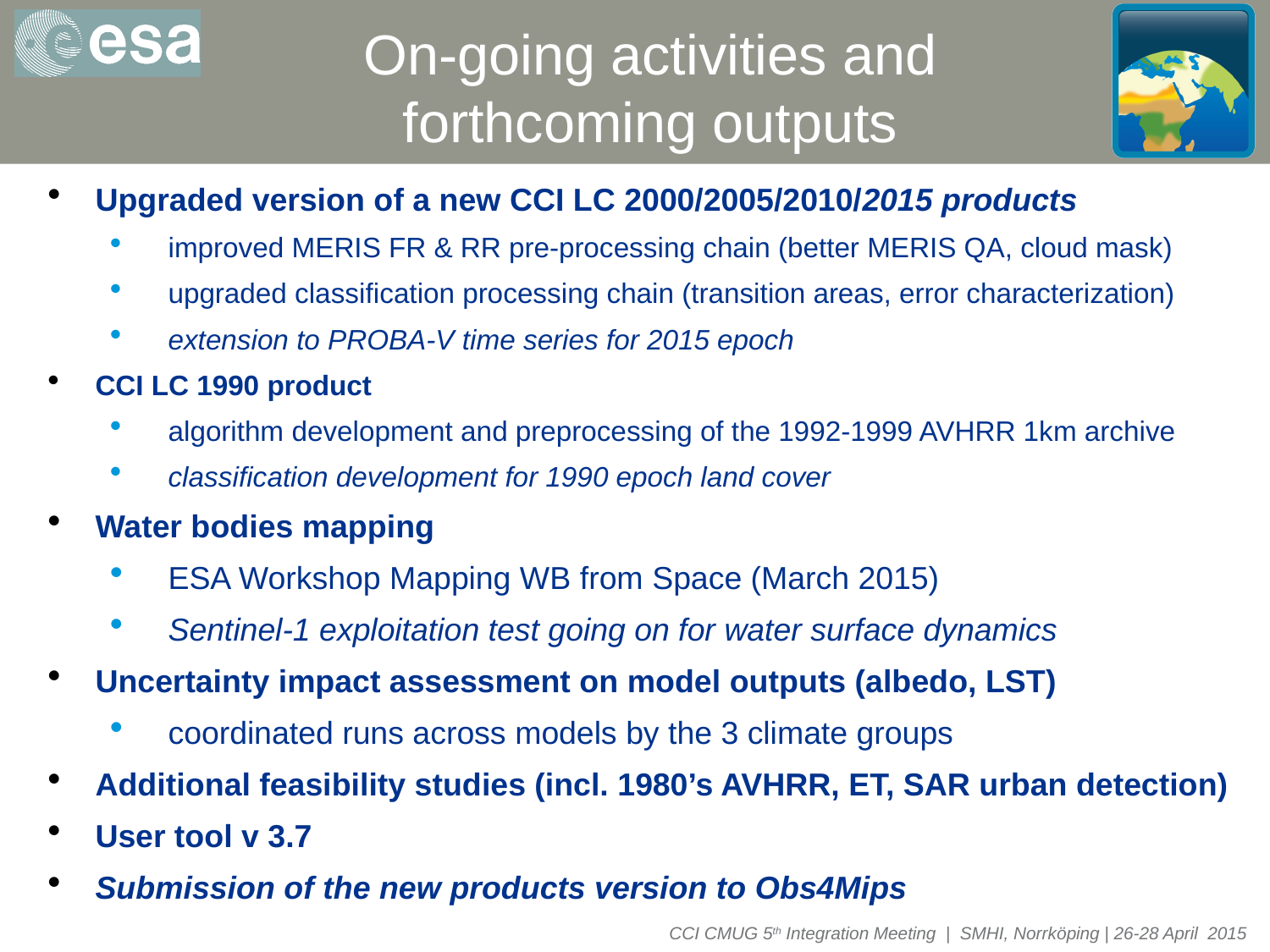

# On-going activities and forthcoming outputs
Upgraded version of a new CCI LC 2000/2005/2010/2015 products
improved MERIS FR & RR pre-processing chain (better MERIS QA, cloud mask)
upgraded classification processing chain (transition areas, error characterization)
extension to PROBA-V time series for 2015 epoch
CCI LC 1990 product
algorithm development and preprocessing of the 1992-1999 AVHRR 1km archive
classification development for 1990 epoch land cover
Water bodies mapping
ESA Workshop Mapping WB from Space (March 2015)
Sentinel-1 exploitation test going on for water surface dynamics
Uncertainty impact assessment on model outputs (albedo, LST)
coordinated runs across models by the 3 climate groups
Additional feasibility studies (incl. 1980’s AVHRR, ET, SAR urban detection)
User tool v 3.7
Submission of the new products version to Obs4Mips